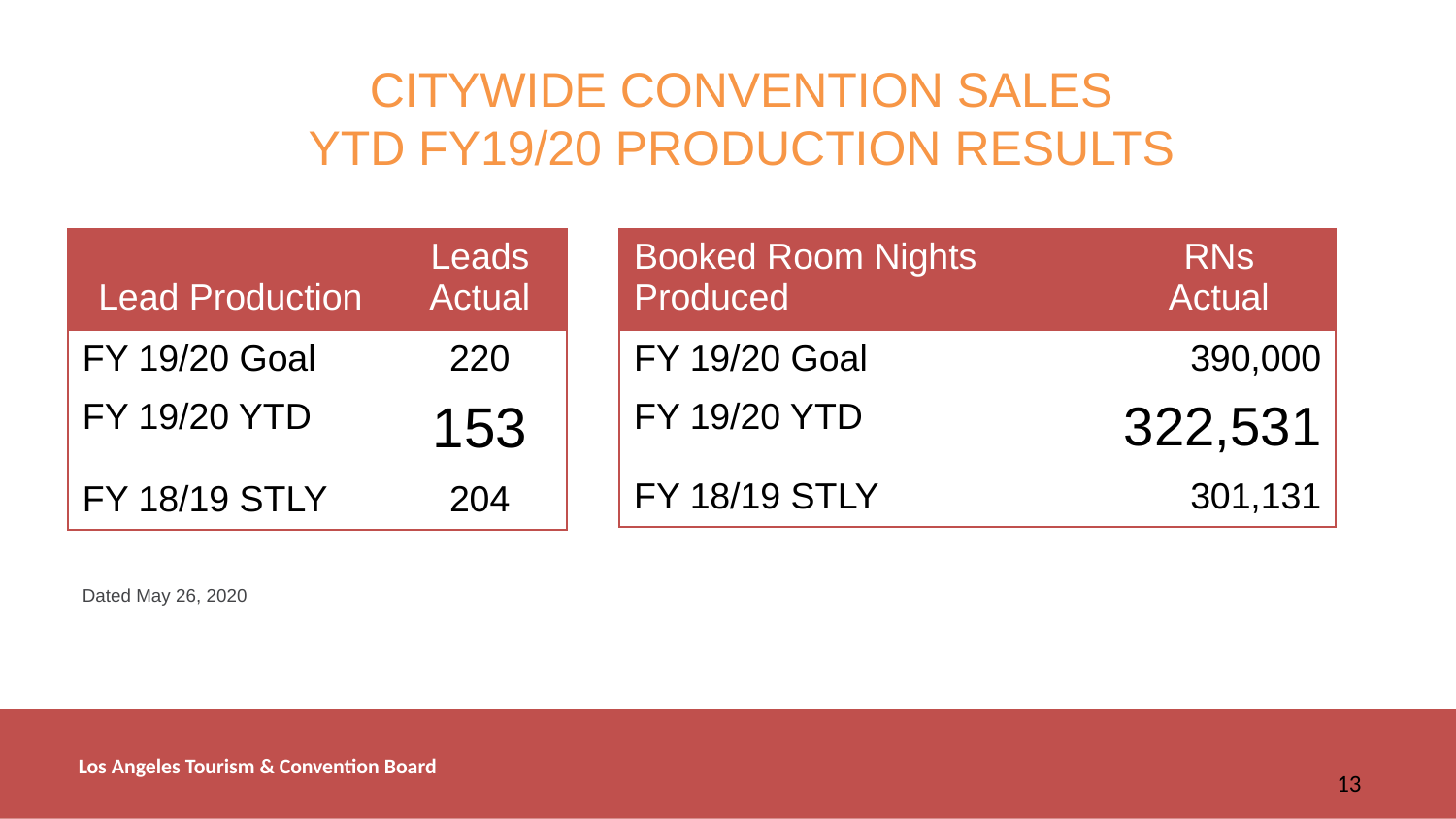

# CITYWIDE CONVENTION SALES YTD FY19/20 PRODUCTION RESULTS
| Booked Room Nights Produced | RNs Actual |
| --- | --- |
| FY 19/20 Goal | 390,000 |
| FY 19/20 YTD | 322,531 |
| FY 18/19 STLY | 301,131 |
| Lead Production | Leads Actual |
| --- | --- |
| FY 19/20 Goal | 220 |
| FY 19/20 YTD | 153 |
| FY 18/19 STLY | 204 |

Dated May 26, 2020
13